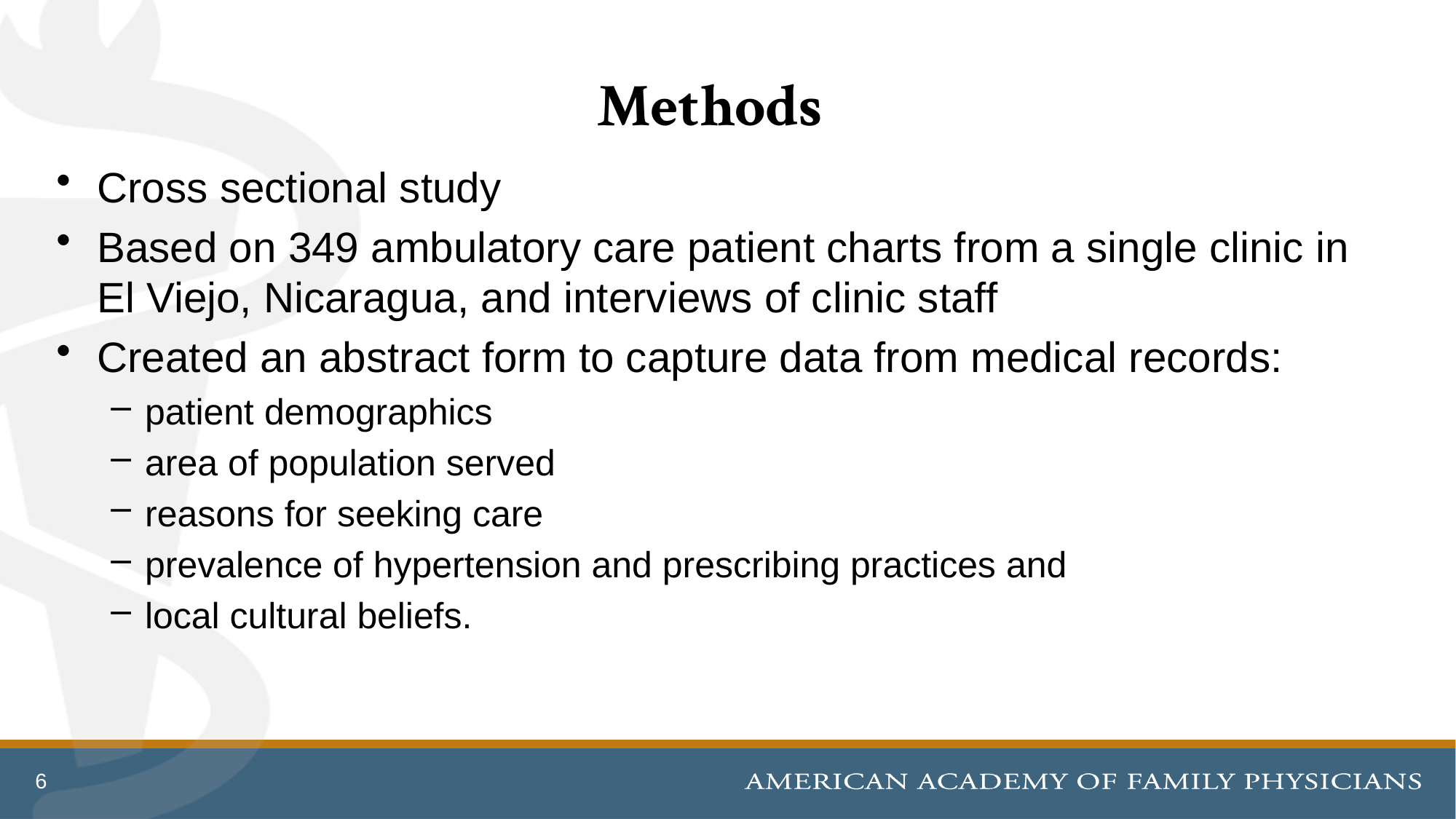

# Methods
Cross sectional study
Based on 349 ambulatory care patient charts from a single clinic in El Viejo, Nicaragua, and interviews of clinic staff
Created an abstract form to capture data from medical records:
patient demographics
area of population served
reasons for seeking care
prevalence of hypertension and prescribing practices and
local cultural beliefs.
6